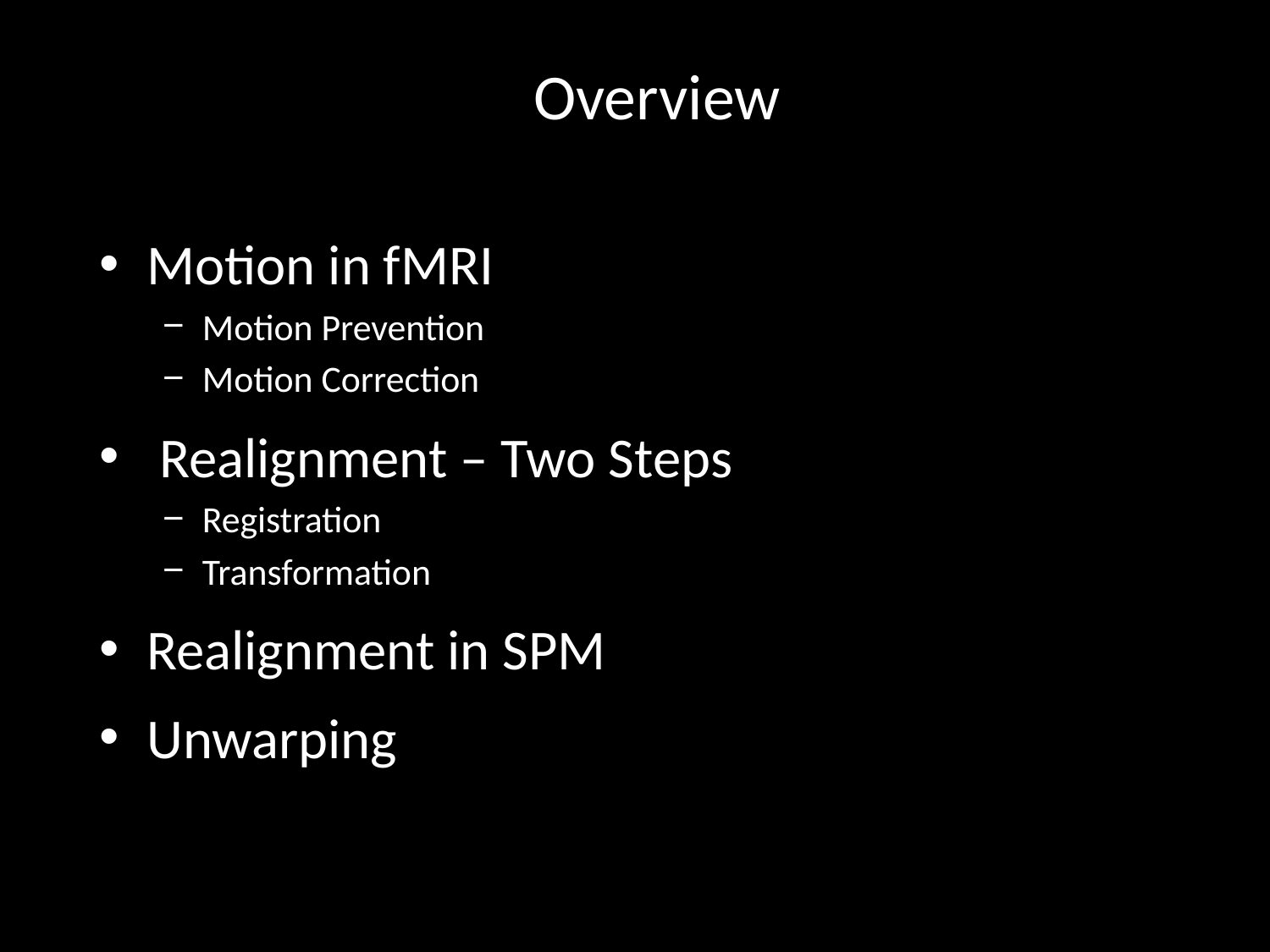

# Overview
Motion in fMRI
Motion Prevention
Motion Correction
 Realignment – Two Steps
Registration
Transformation
Realignment in SPM
Unwarping